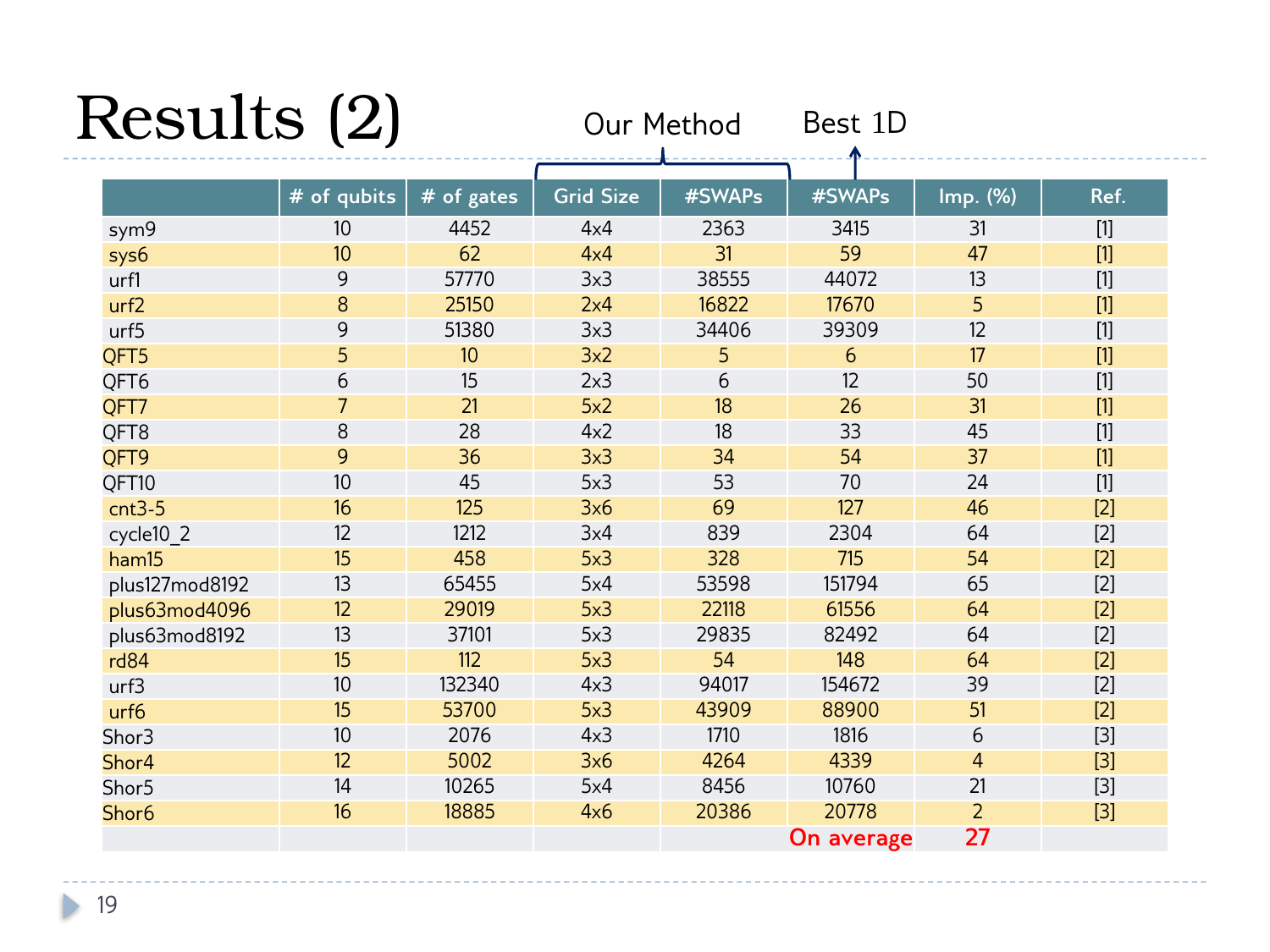

# Results (2)

Best 1D
Our Method
|  | # of qubits | # of gates | Grid Size | #SWAPs | #SWAPs | Imp. (%) | Ref. |
| --- | --- | --- | --- | --- | --- | --- | --- |
| sym9 | 10 | 4452 | 4x4 | 2363 | 3415 | 31 | [1] |
| sys6 | 10 | 62 | 4x4 | 31 | 59 | 47 | [1] |
| urf1 | 9 | 57770 | 3x3 | 38555 | 44072 | 13 | [1] |
| urf2 | 8 | 25150 | 2x4 | 16822 | 17670 | 5 | [1] |
| urf5 | 9 | 51380 | 3x3 | 34406 | 39309 | 12 | [1] |
| QFT5 | 5 | 10 | 3x2 | 5 | 6 | 17 | [1] |
| QFT6 | 6 | 15 | 2x3 | 6 | 12 | 50 | [1] |
| QFT7 | 7 | 21 | 5x2 | 18 | 26 | 31 | [1] |
| QFT8 | 8 | 28 | 4x2 | 18 | 33 | 45 | [1] |
| QFT9 | 9 | 36 | 3x3 | 34 | 54 | 37 | [1] |
| QFT10 | 10 | 45 | 5x3 | 53 | 70 | 24 | [1] |
| cnt3-5 | 16 | 125 | 3x6 | 69 | 127 | 46 | [2] |
| cycle10\_2 | 12 | 1212 | 3x4 | 839 | 2304 | 64 | [2] |
| ham15 | 15 | 458 | 5x3 | 328 | 715 | 54 | [2] |
| plus127mod8192 | 13 | 65455 | 5x4 | 53598 | 151794 | 65 | [2] |
| plus63mod4096 | 12 | 29019 | 5x3 | 22118 | 61556 | 64 | [2] |
| plus63mod8192 | 13 | 37101 | 5x3 | 29835 | 82492 | 64 | [2] |
| rd84 | 15 | 112 | 5x3 | 54 | 148 | 64 | [2] |
| urf3 | 10 | 132340 | 4x3 | 94017 | 154672 | 39 | [2] |
| urf6 | 15 | 53700 | 5x3 | 43909 | 88900 | 51 | [2] |
| Shor3 | 10 | 2076 | 4x3 | 1710 | 1816 | 6 | [3] |
| Shor4 | 12 | 5002 | 3x6 | 4264 | 4339 | 4 | [3] |
| Shor5 | 14 | 10265 | 5x4 | 8456 | 10760 | 21 | [3] |
| Shor6 | 16 | 18885 | 4x6 | 20386 | 20778 | 2 | [3] |
|  |  |  |  | On average |  | 27 |  |
19